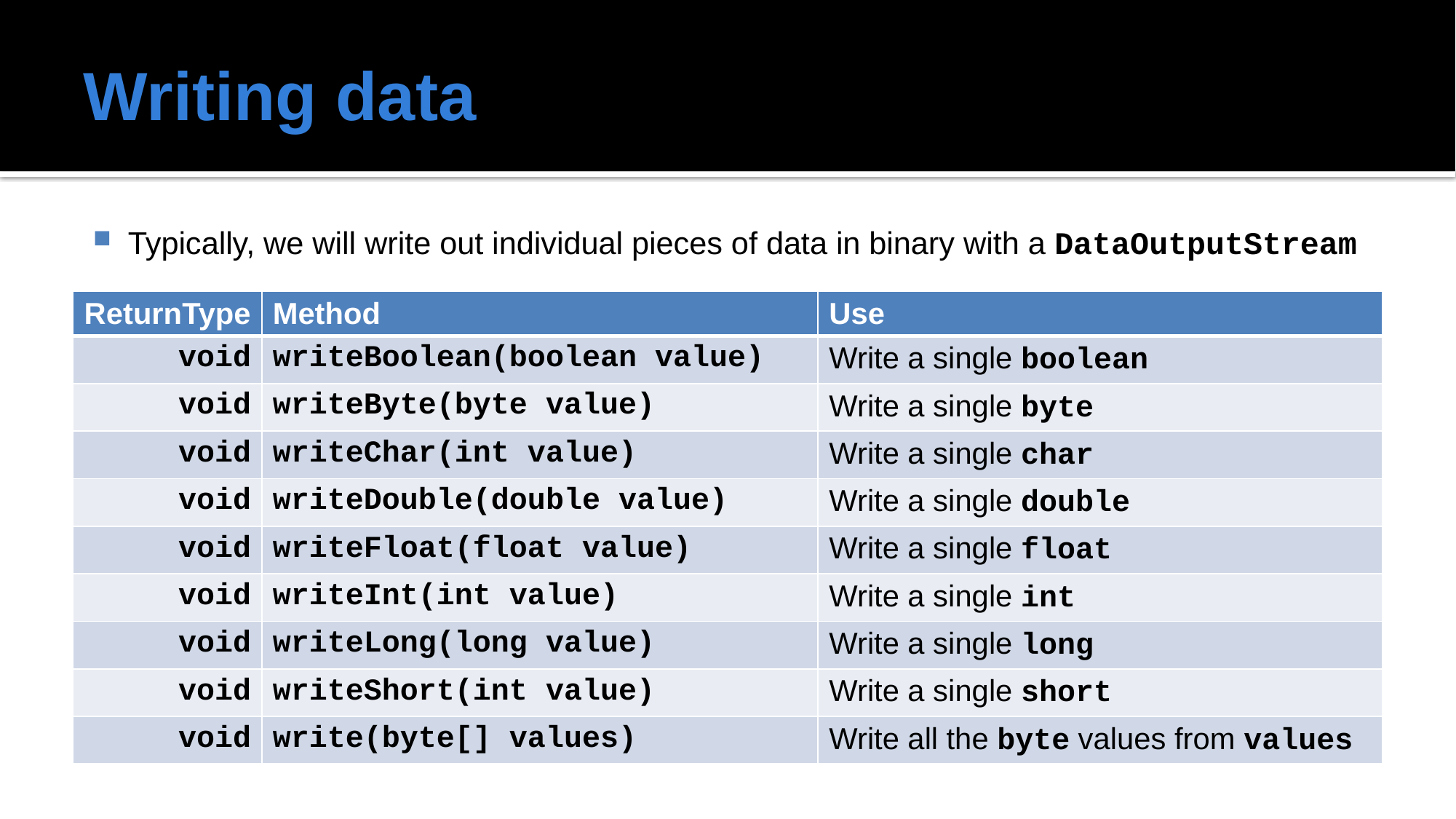

# Writing data
Typically, we will write out individual pieces of data in binary with a DataOutputStream
| ReturnType | Method | Use |
| --- | --- | --- |
| void | writeBoolean(boolean value) | Write a single boolean |
| void | writeByte(byte value) | Write a single byte |
| void | writeChar(int value) | Write a single char |
| void | writeDouble(double value) | Write a single double |
| void | writeFloat(float value) | Write a single float |
| void | writeInt(int value) | Write a single int |
| void | writeLong(long value) | Write a single long |
| void | writeShort(int value) | Write a single short |
| void | write(byte[] values) | Write all the byte values from values |